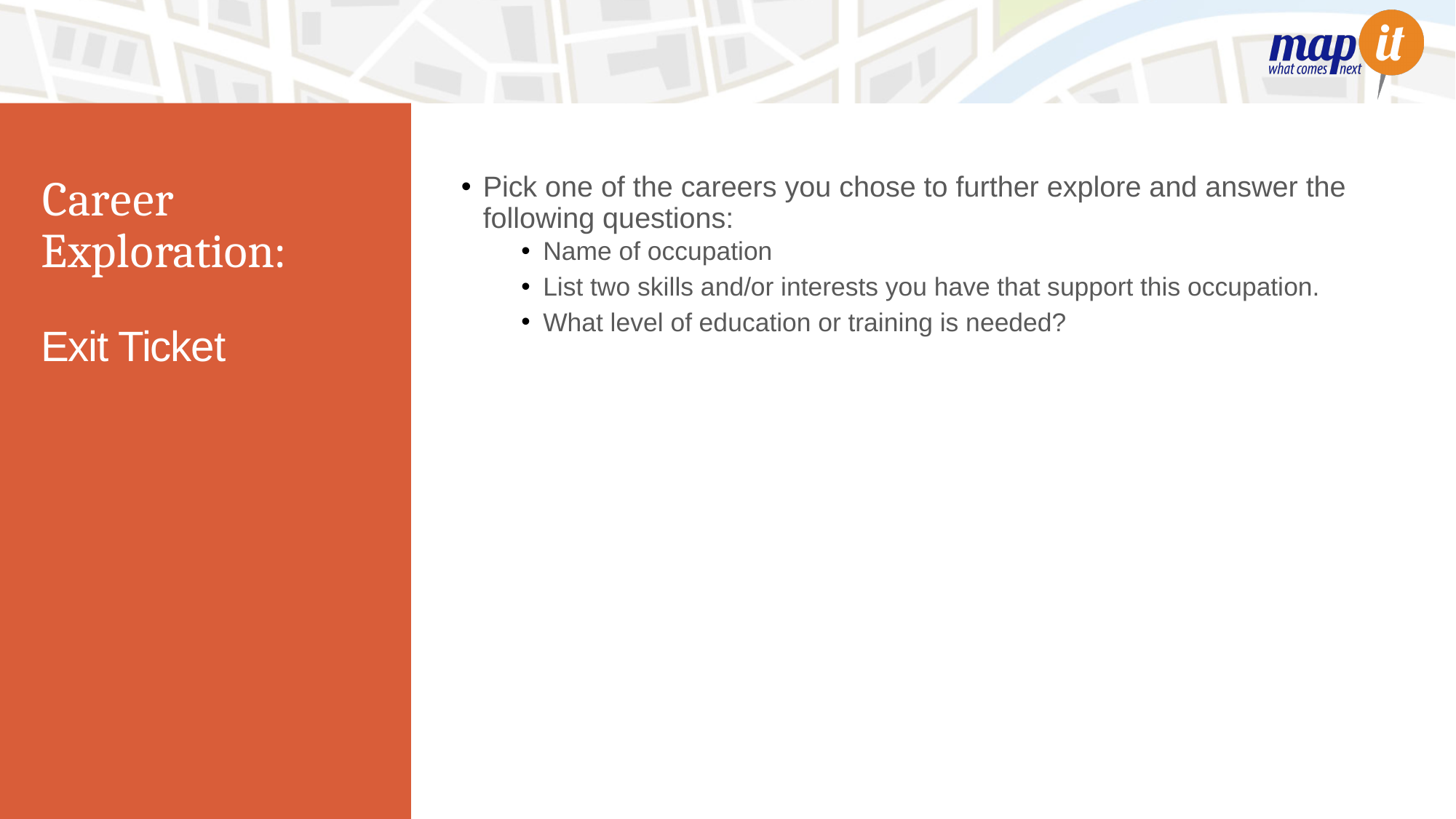

Pick one of the careers you chose to further explore and answer the following questions:
Name of occupation
List two skills and/or interests you have that support this occupation.
What level of education or training is needed?
# Career Exploration:
Exit Ticket